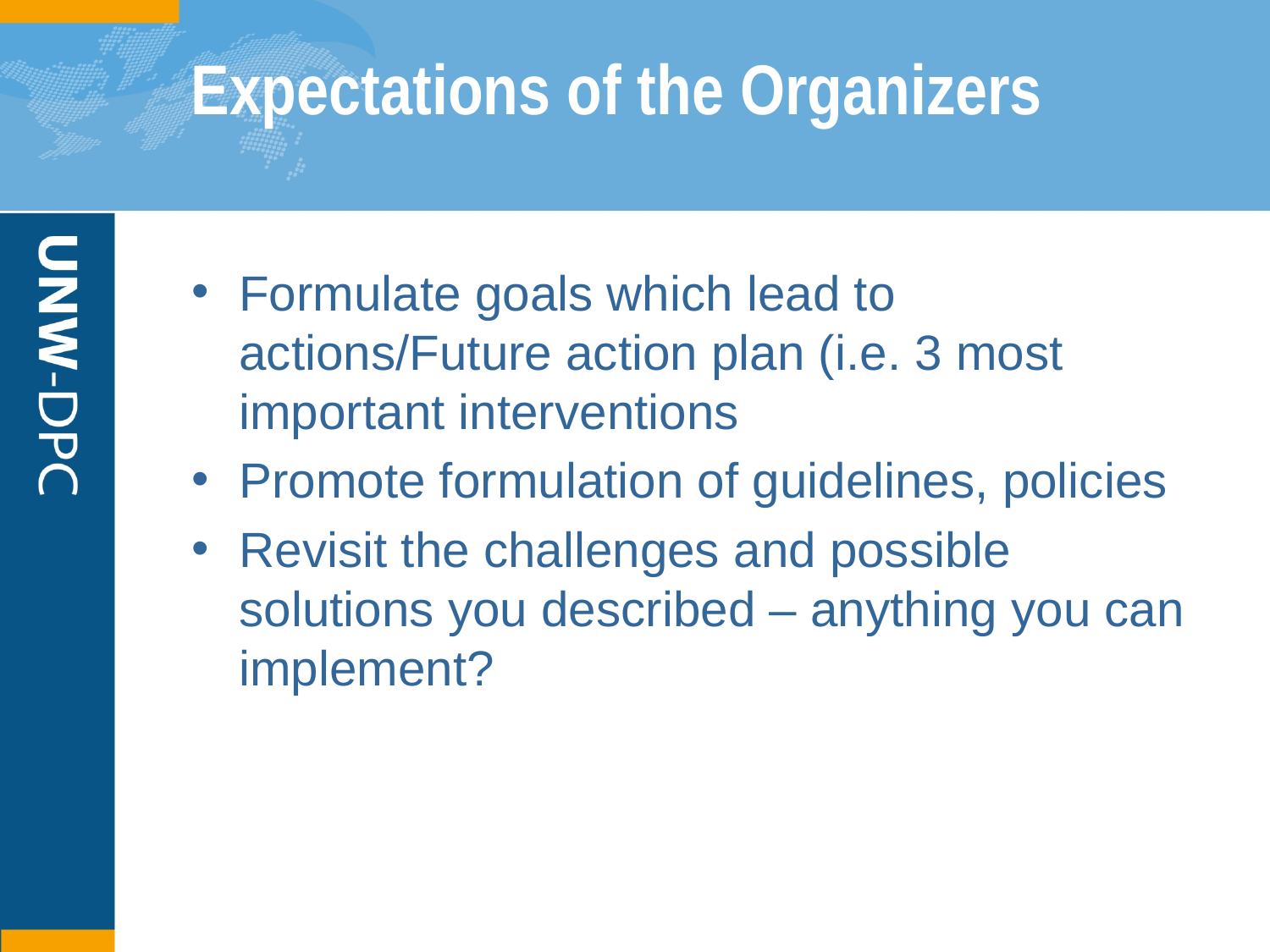

# Expectations of the Organizers
Formulate goals which lead to actions/Future action plan (i.e. 3 most important interventions
Promote formulation of guidelines, policies
Revisit the challenges and possible solutions you described – anything you can implement?